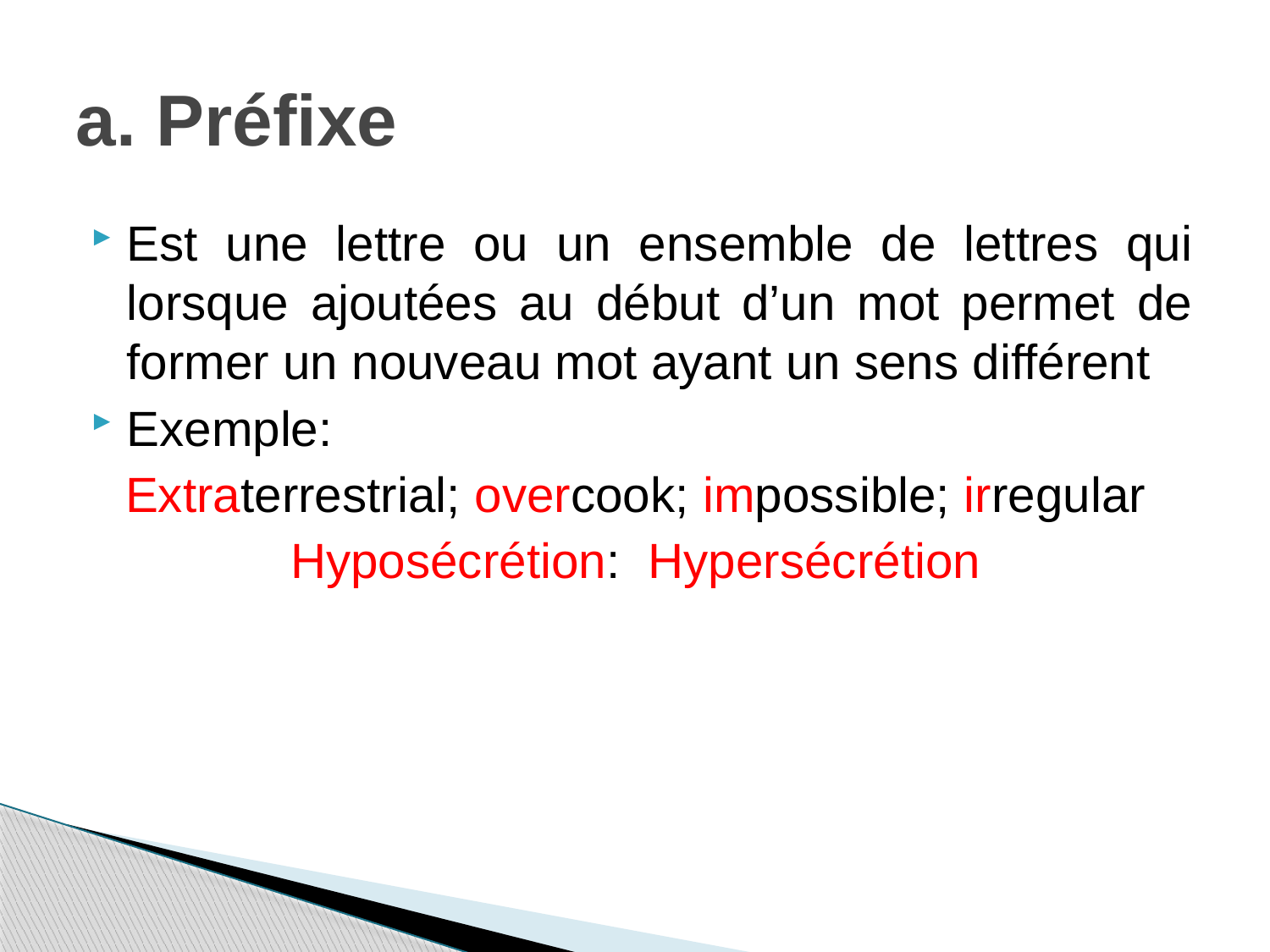

# a. Préfixe
Est une lettre ou un ensemble de lettres qui lorsque ajoutées au début d’un mot permet de former un nouveau mot ayant un sens différent
Exemple:
Extraterrestrial; overcook; impossible; irregular
Hyposécrétion:  Hypersécrétion